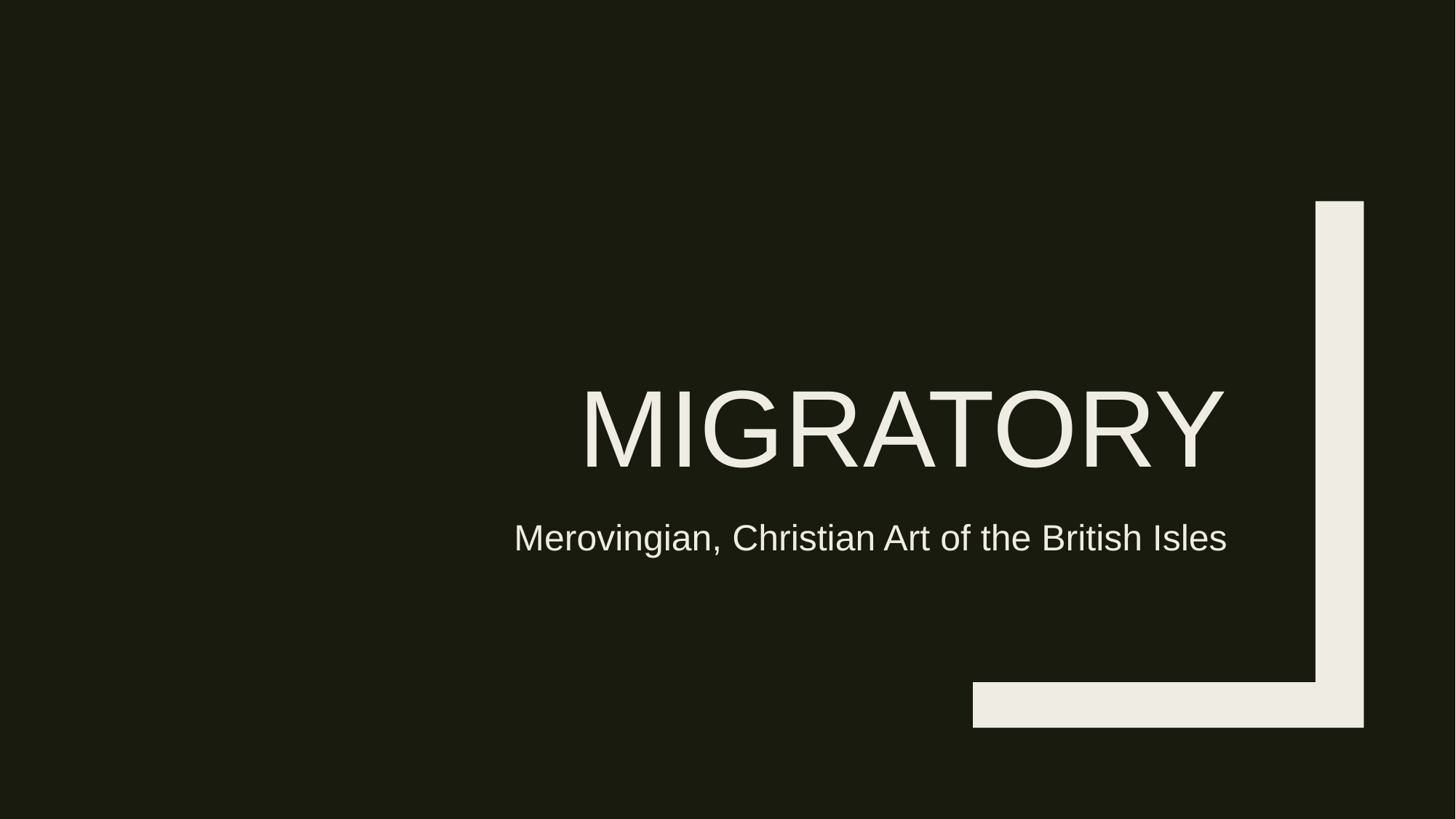

# Migratory
Merovingian, Christian Art of the British Isles